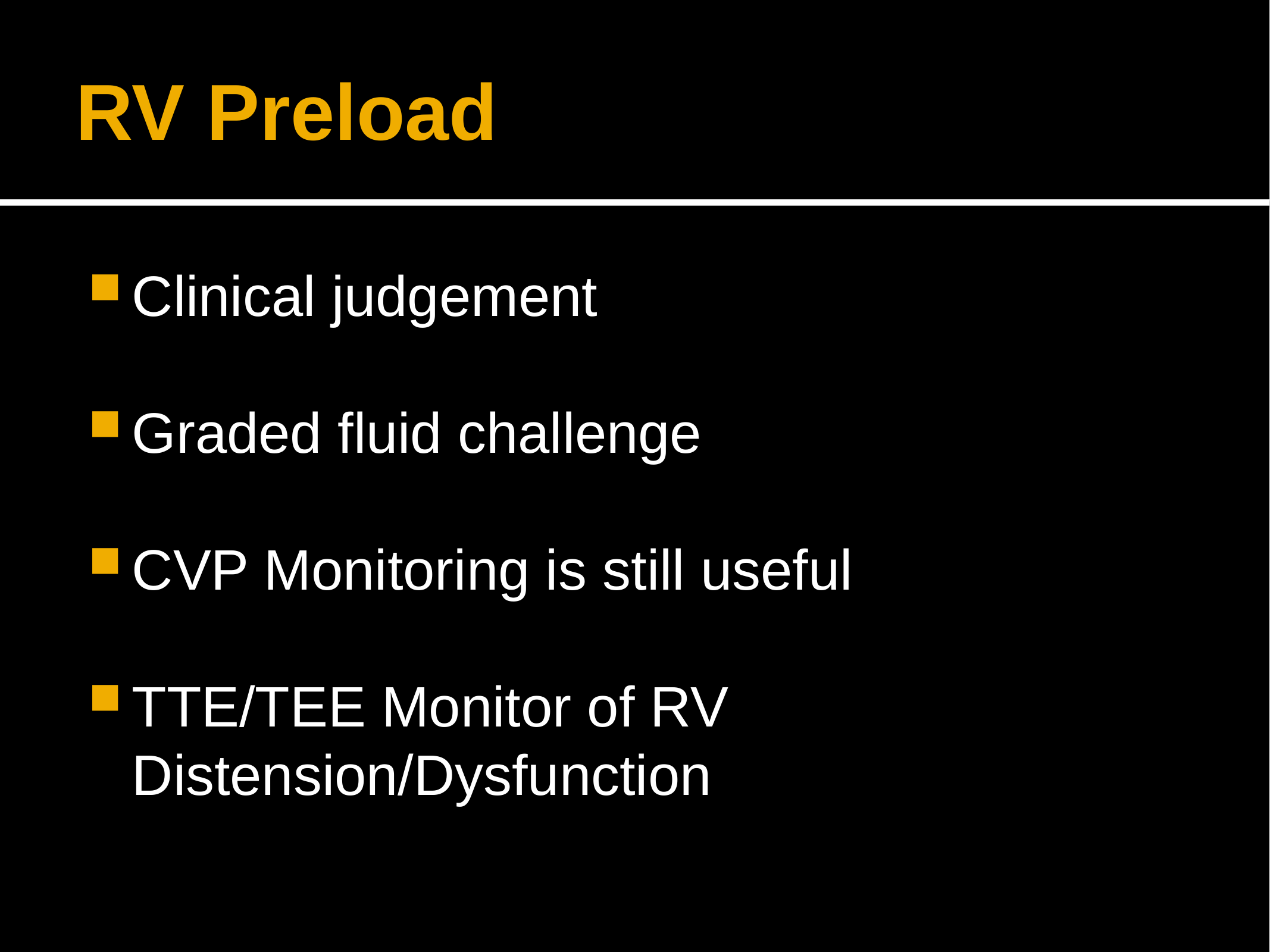

# RV Preload
Clinical judgement

Graded fluid challenge

CVP Monitoring is still useful

TTE/TEE Monitor of RV Distension/Dysfunction